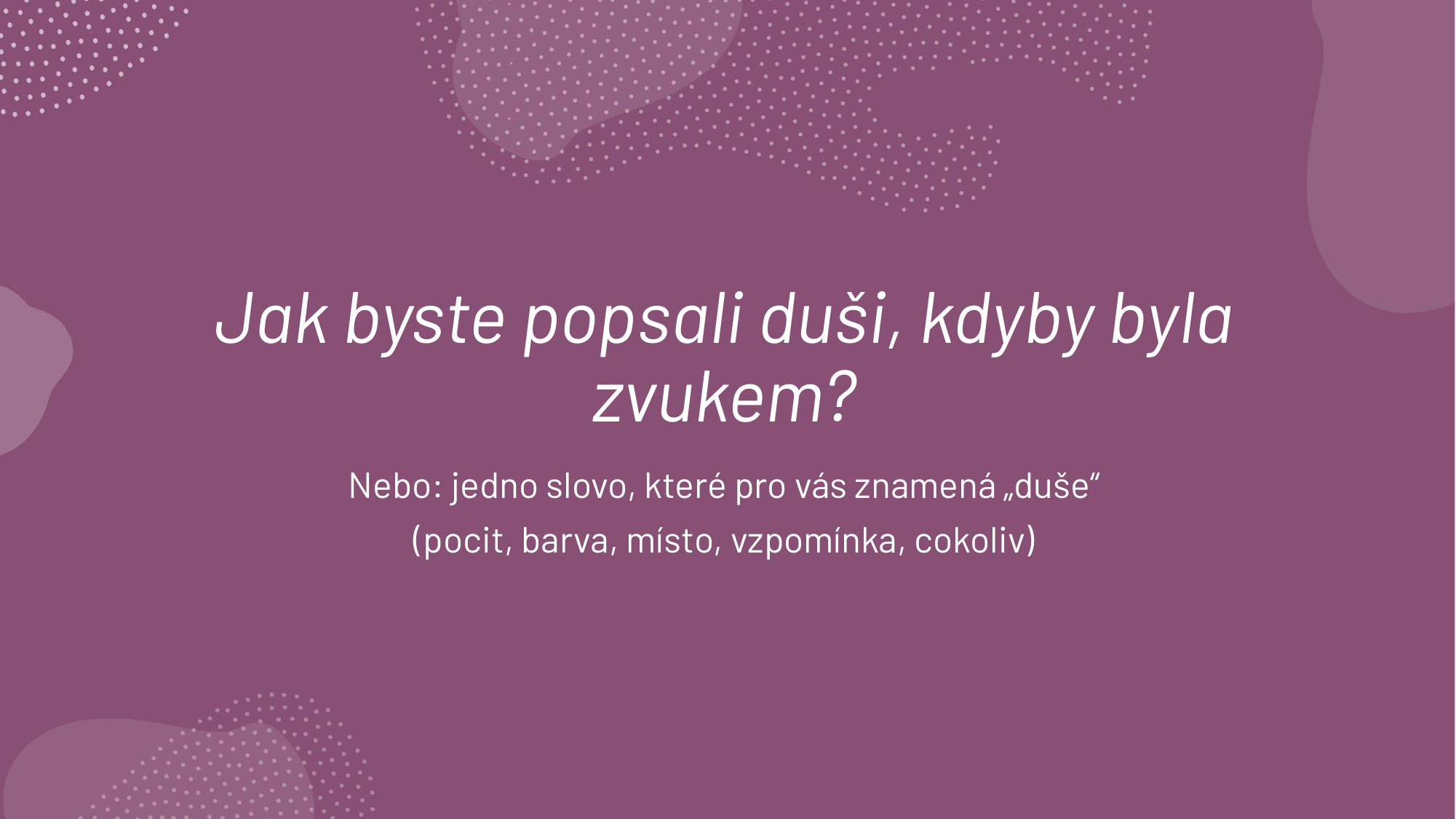

# Jak byste popsali duši, kdyby byla zvukem?
Nebo: jedno slovo, které pro vás znamená „duše“
(pocit, barva, místo, vzpomínka, cokoliv)